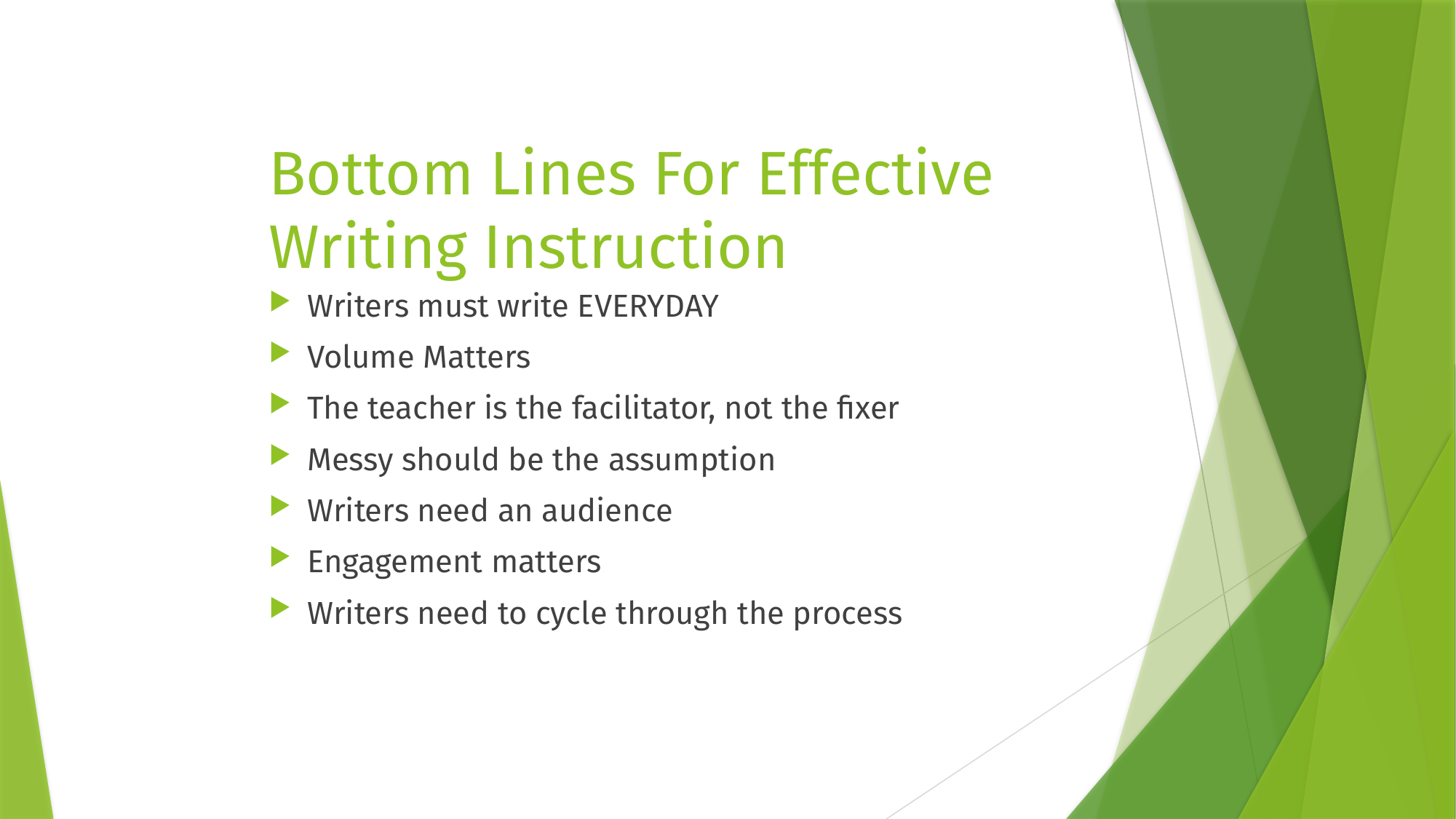

# Bottom Lines For Effective Writing Instruction
Writers must write EVERYDAY
Volume Matters
The teacher is the facilitator, not the fixer
Messy should be the assumption
Writers need an audience
Engagement matters
Writers need to cycle through the process